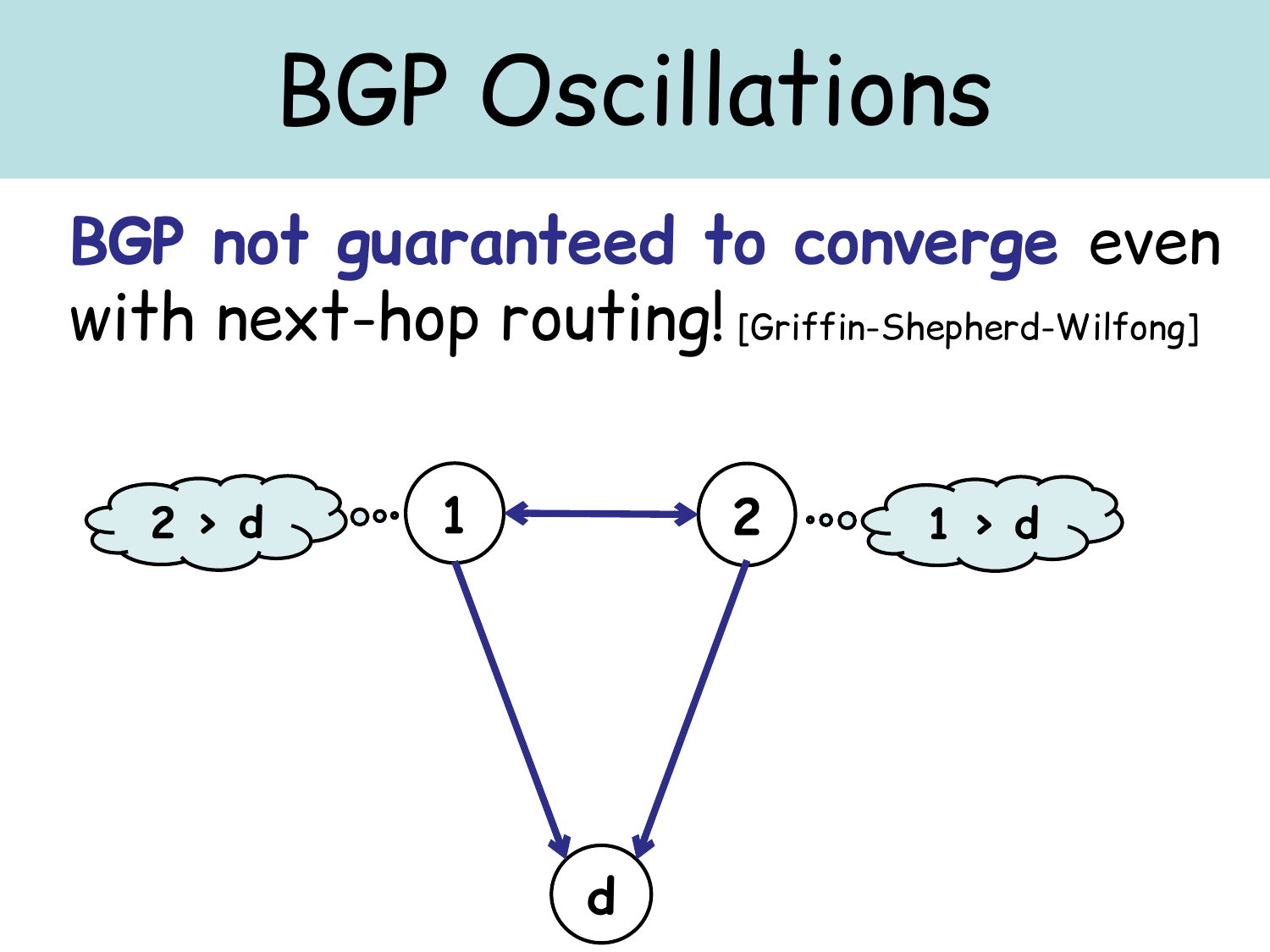

# BGP Oscillations
	BGP not guaranteed to converge even with next-hop routing! [Griffin-Shepherd-Wilfong]
1
2
2 > d
1 > d
d